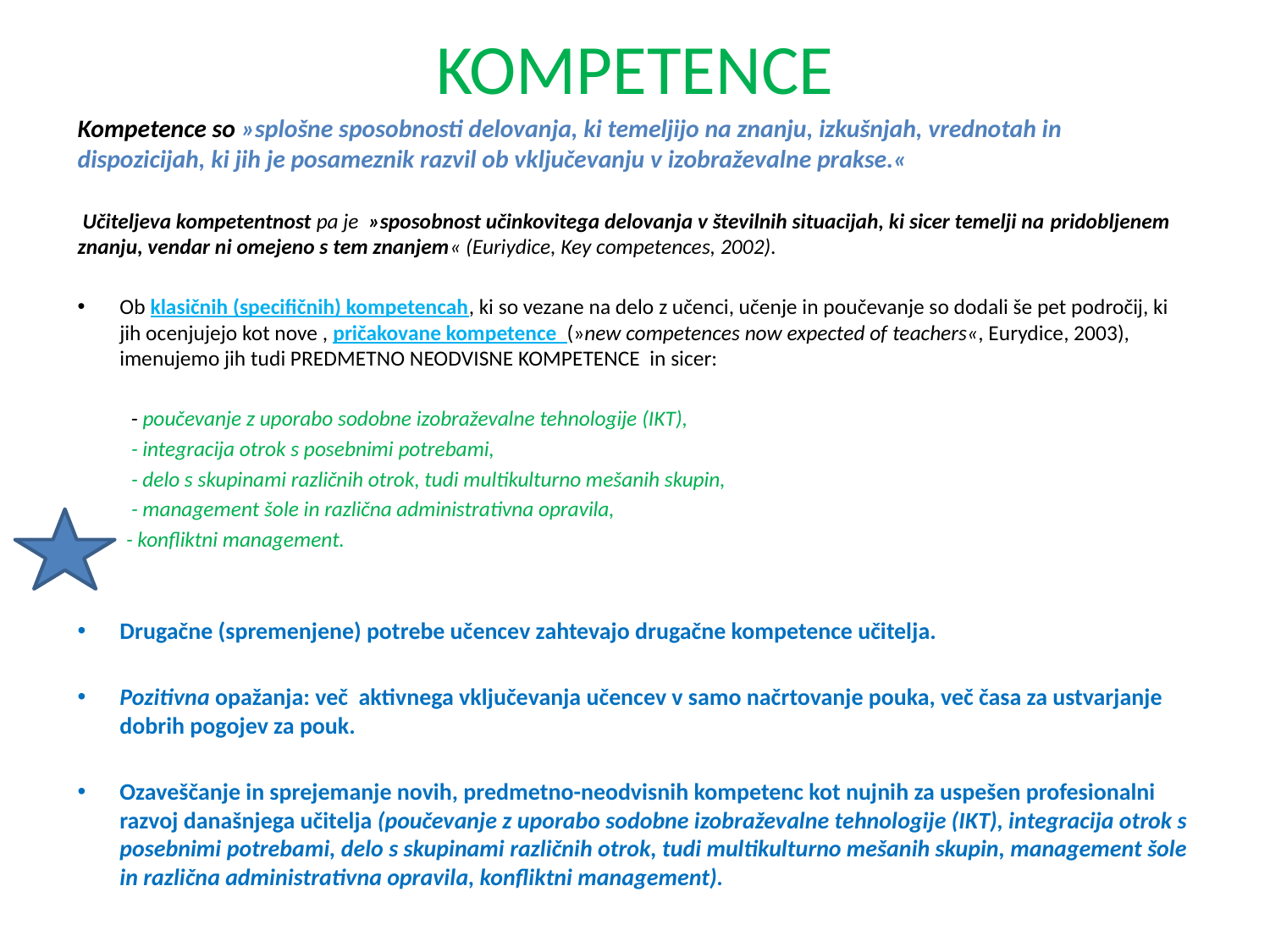

# KOMPETENCE
Kompetence so »splošne sposobnosti delovanja, ki temeljijo na znanju, izkušnjah, vrednotah in dispozicijah, ki jih je posameznik razvil ob vključevanju v izobraževalne prakse.«

 Učiteljeva kompetentnost pa je  »sposobnost učinkovitega delovanja v številnih situacijah, ki sicer temelji na pridobljenem znanju, vendar ni omejeno s tem znanjem« (Euriydice, Key competences, 2002).

Ob klasičnih (specifičnih) kompetencah, ki so vezane na delo z učenci, učenje in poučevanje so dodali še pet področij, ki jih ocenjujejo kot nove , pričakovane kompetence  (»new competences now expected of teachers«, Eurydice, 2003), imenujemo jih tudi PREDMETNO NEODVISNE KOMPETENCE  in sicer:

           - poučevanje z uporabo sodobne izobraževalne tehnologije (IKT),
           - integracija otrok s posebnimi potrebami,
           - delo s skupinami različnih otrok, tudi multikulturno mešanih skupin,
           - management šole in različna administrativna opravila,
          - konfliktni management.

Drugačne (spremenjene) potrebe učencev zahtevajo drugačne kompetence učitelja.

Pozitivna opažanja: več  aktivnega vključevanja učencev v samo načrtovanje pouka, več časa za ustvarjanje dobrih pogojev za pouk.

Ozaveščanje in sprejemanje novih, predmetno-neodvisnih kompetenc kot nujnih za uspešen profesionalni razvoj današnjega učitelja (poučevanje z uporabo sodobne izobraževalne tehnologije (IKT), integracija otrok s posebnimi potrebami, delo s skupinami različnih otrok, tudi multikulturno mešanih skupin, management šole in različna administrativna opravila, konfliktni management).